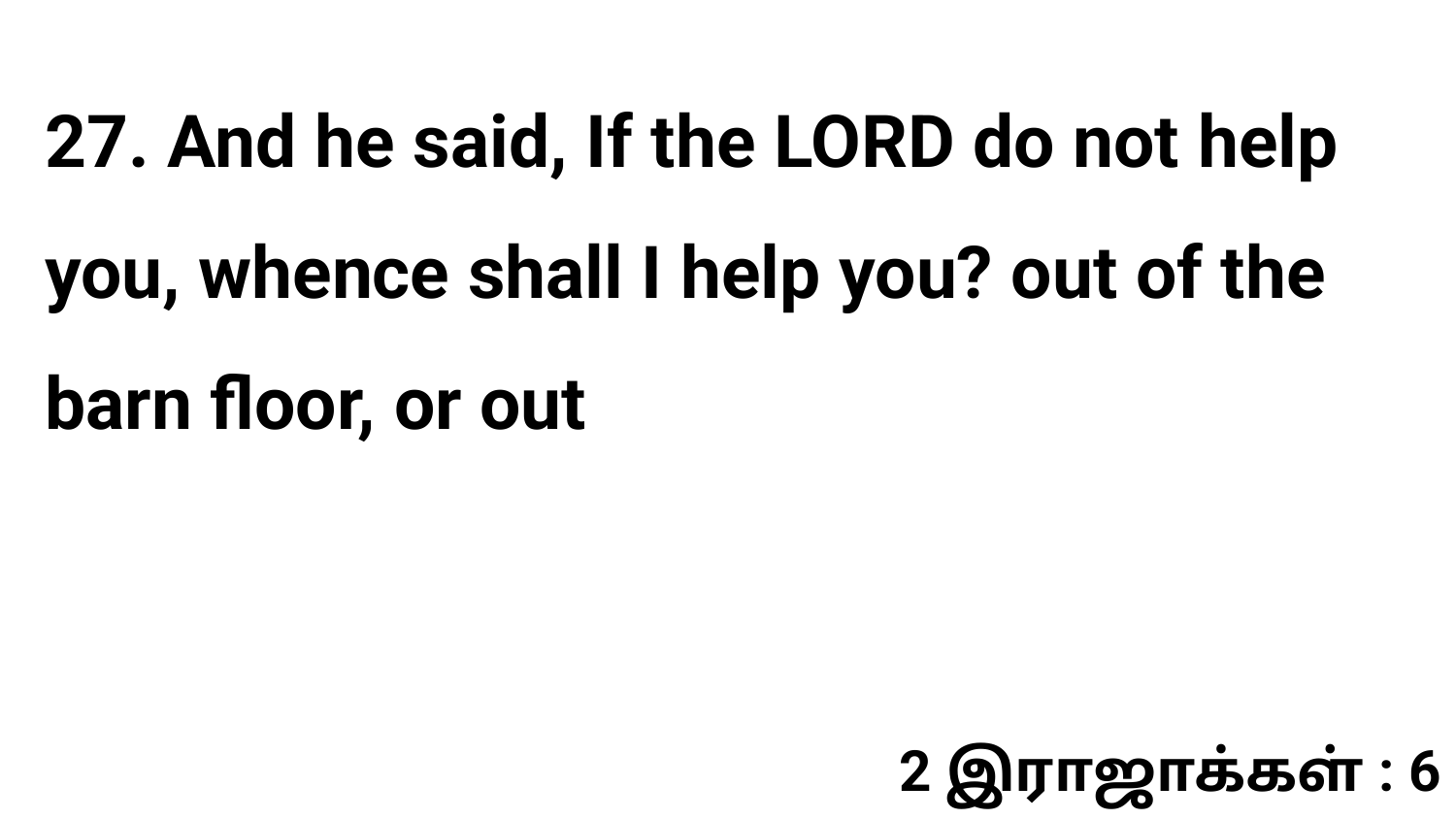

27. And he said, If the LORD do not help you, whence shall I help you? out of the barn floor, or out
2 இராஜாக்கள் : 6